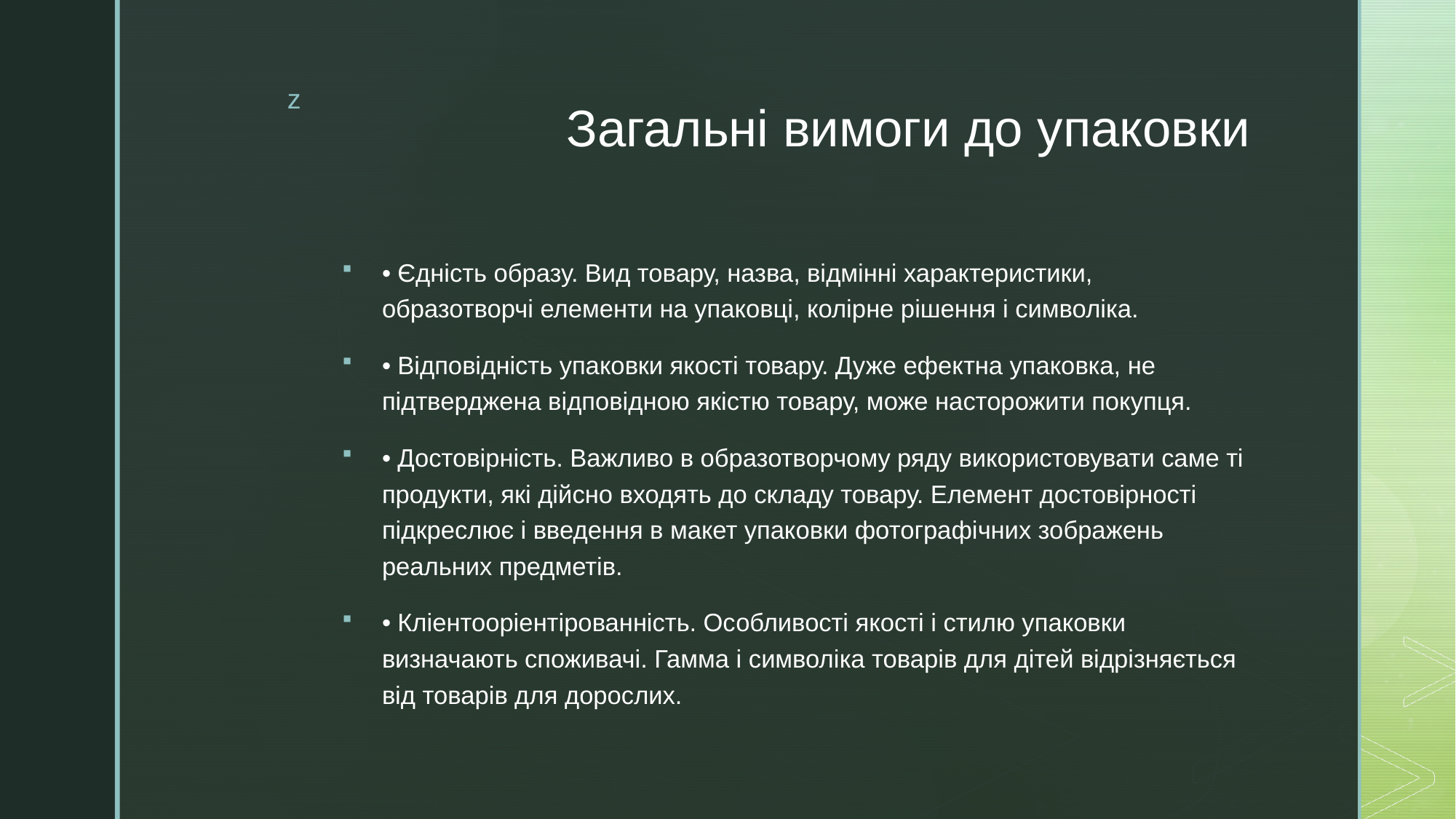

# Загальні вимоги до упаковки
• Єдність образу. Вид товару, назва, відмінні характеристики, образотворчі елементи на упаковці, колірне рішення і символіка.
• Відповідність упаковки якості товару. Дуже ефектна упаковка, не підтверджена відповідною якістю товару, може насторожити покупця.
• Достовірність. Важливо в образотворчому ряду використовувати саме ті продукти, які дійсно входять до складу товару. Елемент достовірності підкреслює і введення в макет упаковки фотографічних зображень реальних предметів.
• Кліентооріентірованність. Особливості якості і стилю упаковки визначають споживачі. Гамма і символіка товарів для дітей відрізняється від товарів для дорослих.